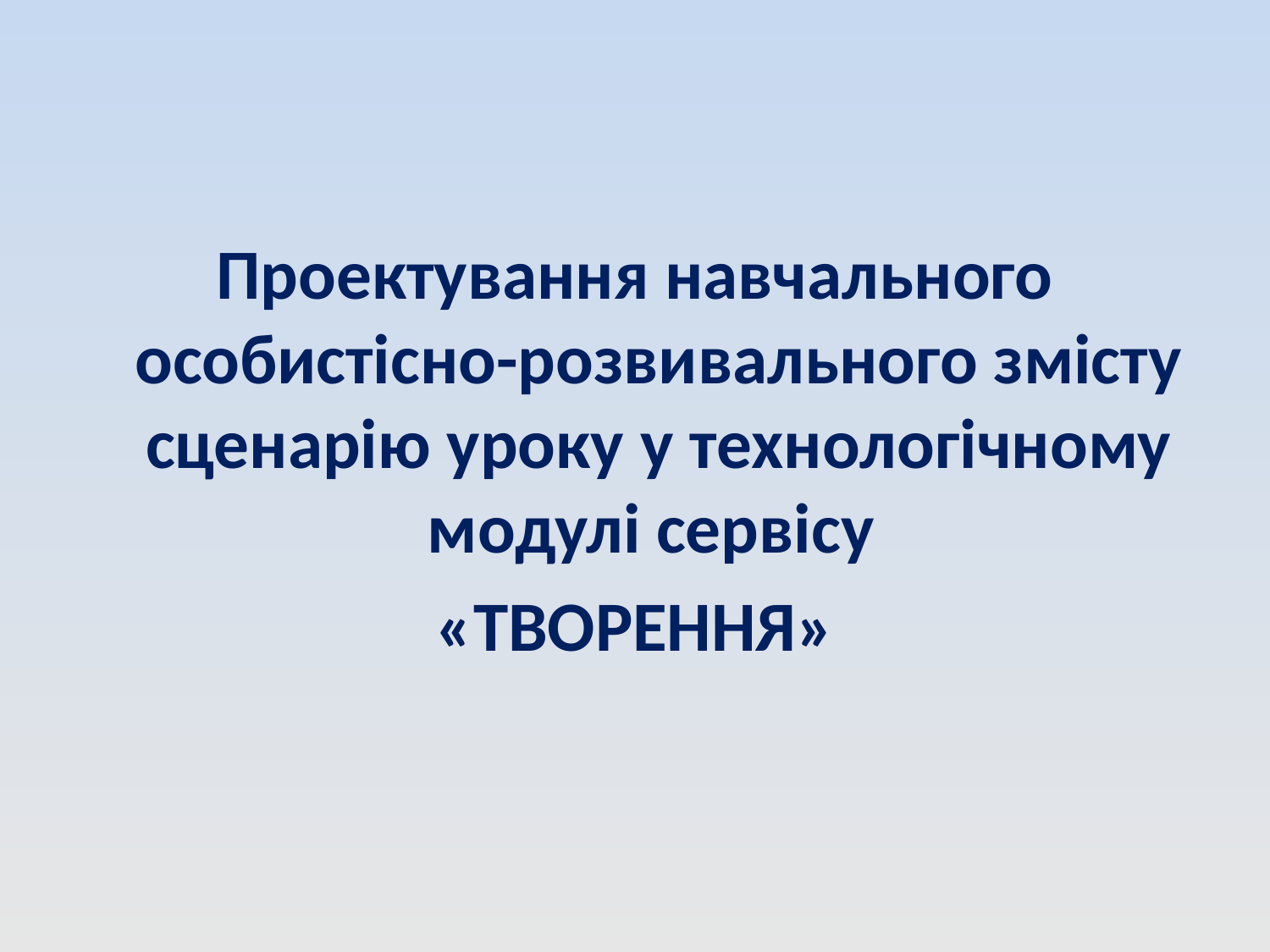

Проектування навчального особистісно-розвивального змісту сценарію уроку у технологічному модулі сервісу
«ТВОРЕННЯ»